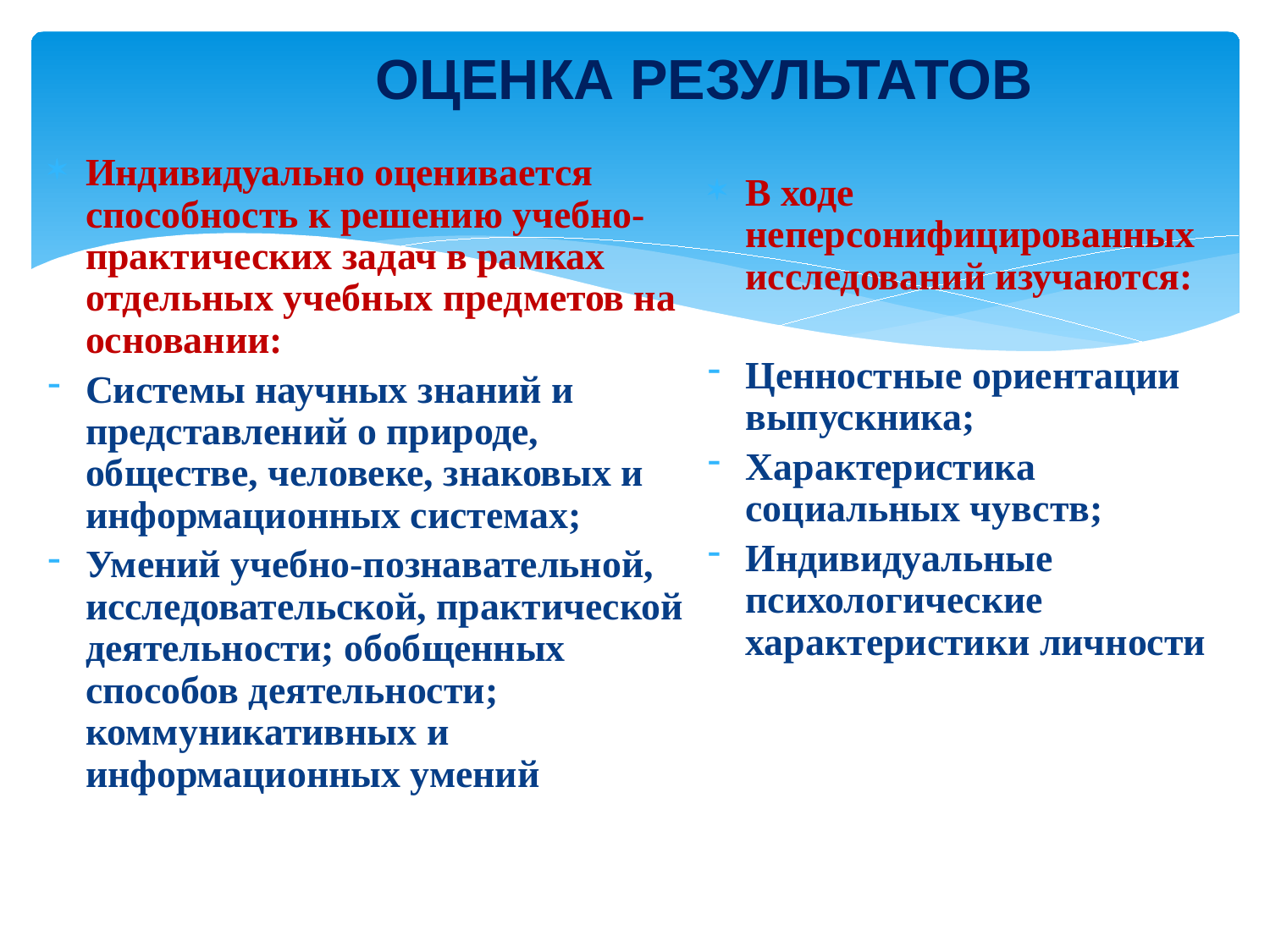

# ОЦЕНКА РЕЗУЛЬТАТОВ
Индивидуально оценивается способность к решению учебно-практических задач в рамках отдельных учебных предметов на основании:
Системы научных знаний и представлений о природе, обществе, человеке, знаковых и информационных системах;
Умений учебно-познавательной, исследовательской, практической деятельности; обобщенных способов деятельности; коммуникативных и информационных умений

В ходе неперсонифицированных исследований изучаются:

Ценностные ориентации выпускника;
Характеристика социальных чувств;
Индивидуальные психологические характеристики личности